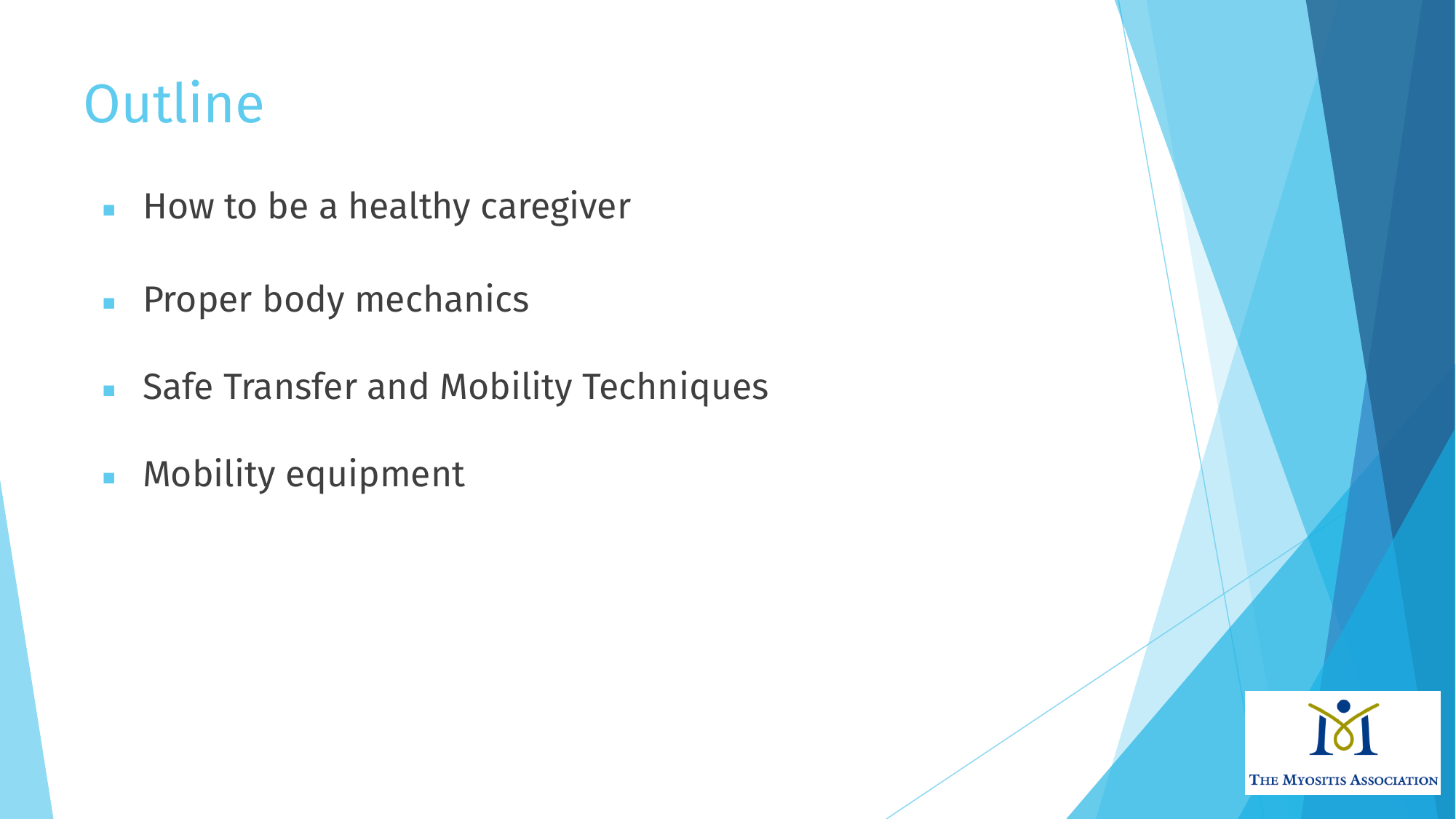

# Outline
How to be a healthy caregiver

Proper body mechanics

Safe Transfer and Mobility Techniques

Mobility equipment